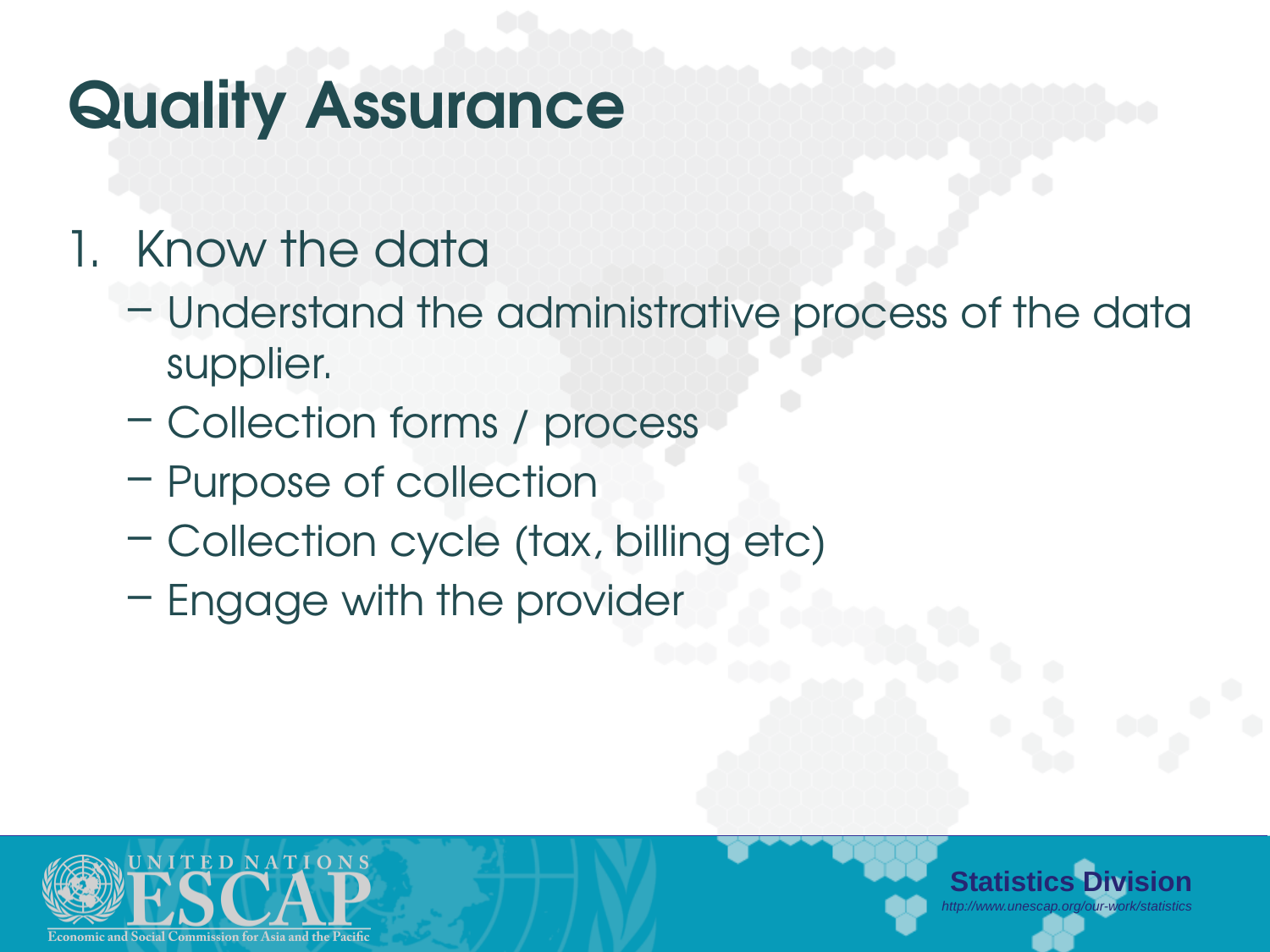

# Quality Assurance
Know the data
Understand the administrative process of the data supplier.
Collection forms / process
Purpose of collection
Collection cycle (tax, billing etc)
Engage with the provider